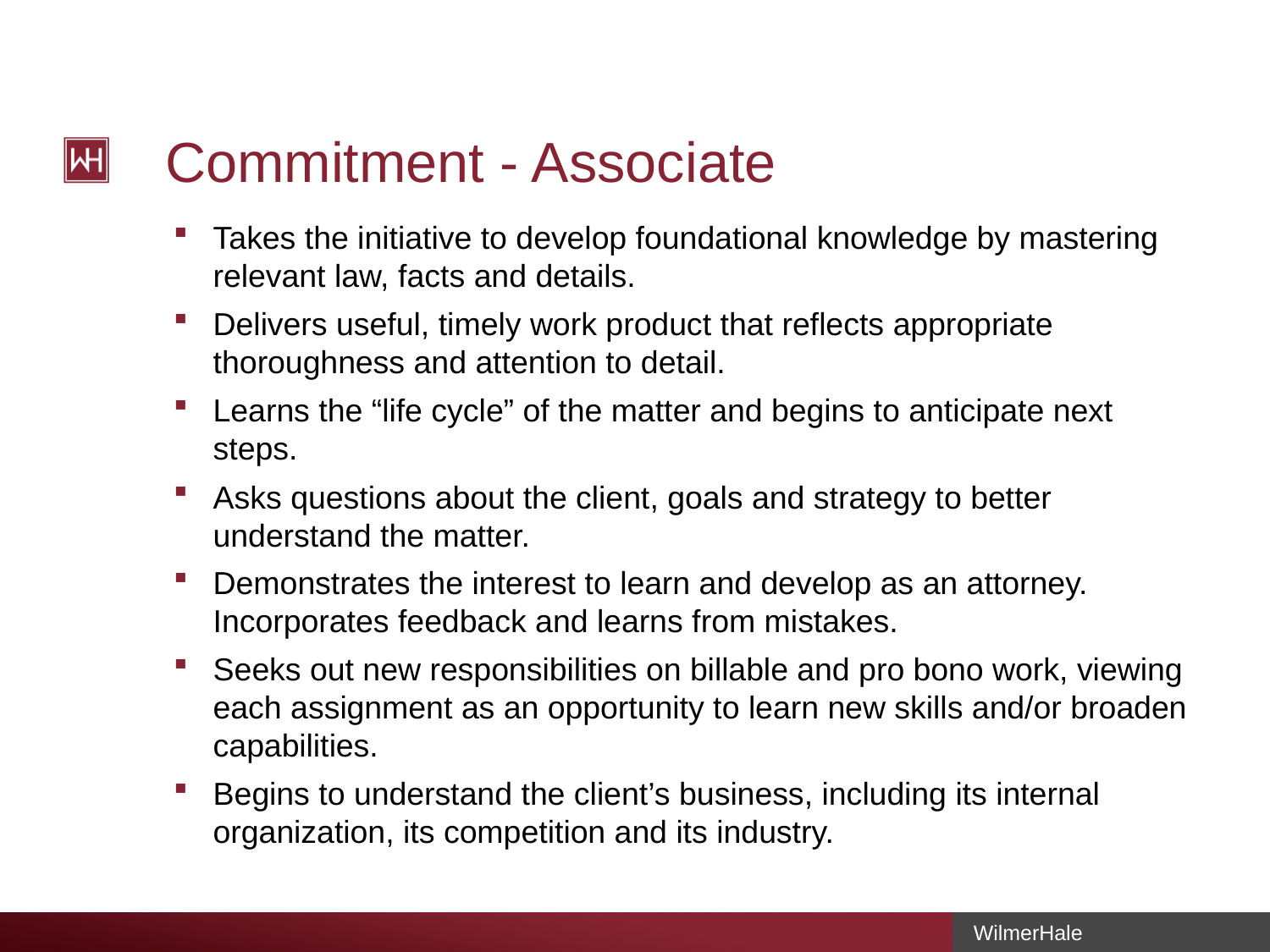

# Commitment - Associate
Takes the initiative to develop foundational knowledge by mastering relevant law, facts and details.
Delivers useful, timely work product that reflects appropriate thoroughness and attention to detail.
Learns the “life cycle” of the matter and begins to anticipate next steps.
Asks questions about the client, goals and strategy to better understand the matter.
Demonstrates the interest to learn and develop as an attorney.  Incorporates feedback and learns from mistakes.
Seeks out new responsibilities on billable and pro bono work, viewing each assignment as an opportunity to learn new skills and/or broaden capabilities.
Begins to understand the client’s business, including its internal organization, its competition and its industry.